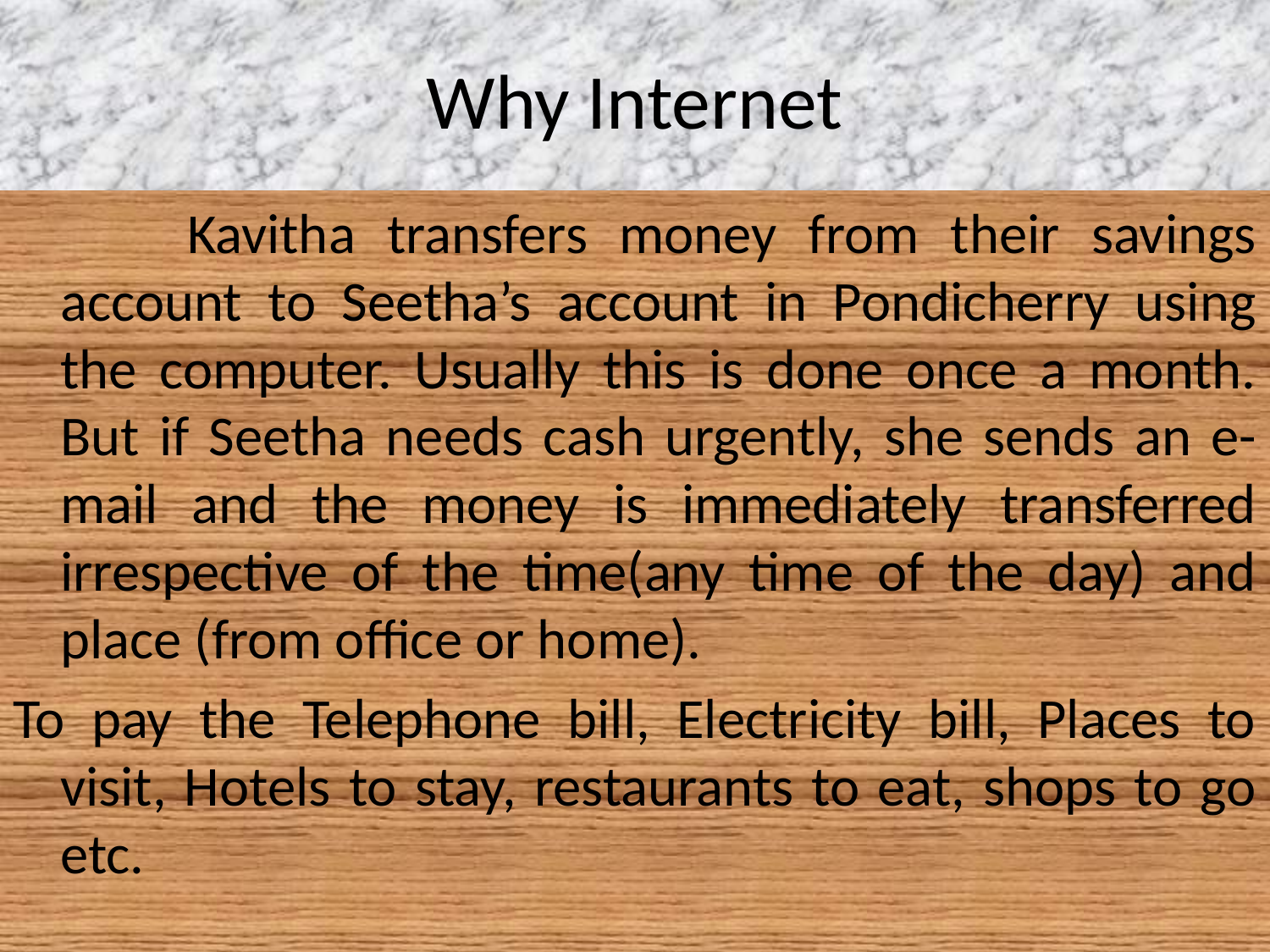

# Why Internet
		Kavitha transfers money from their savings account to Seetha’s account in Pondicherry using the computer. Usually this is done once a month. But if Seetha needs cash urgently, she sends an e-mail and the money is immediately transferred irrespective of the time(any time of the day) and place (from office or home).
To pay the Telephone bill, Electricity bill, Places to visit, Hotels to stay, restaurants to eat, shops to go etc.